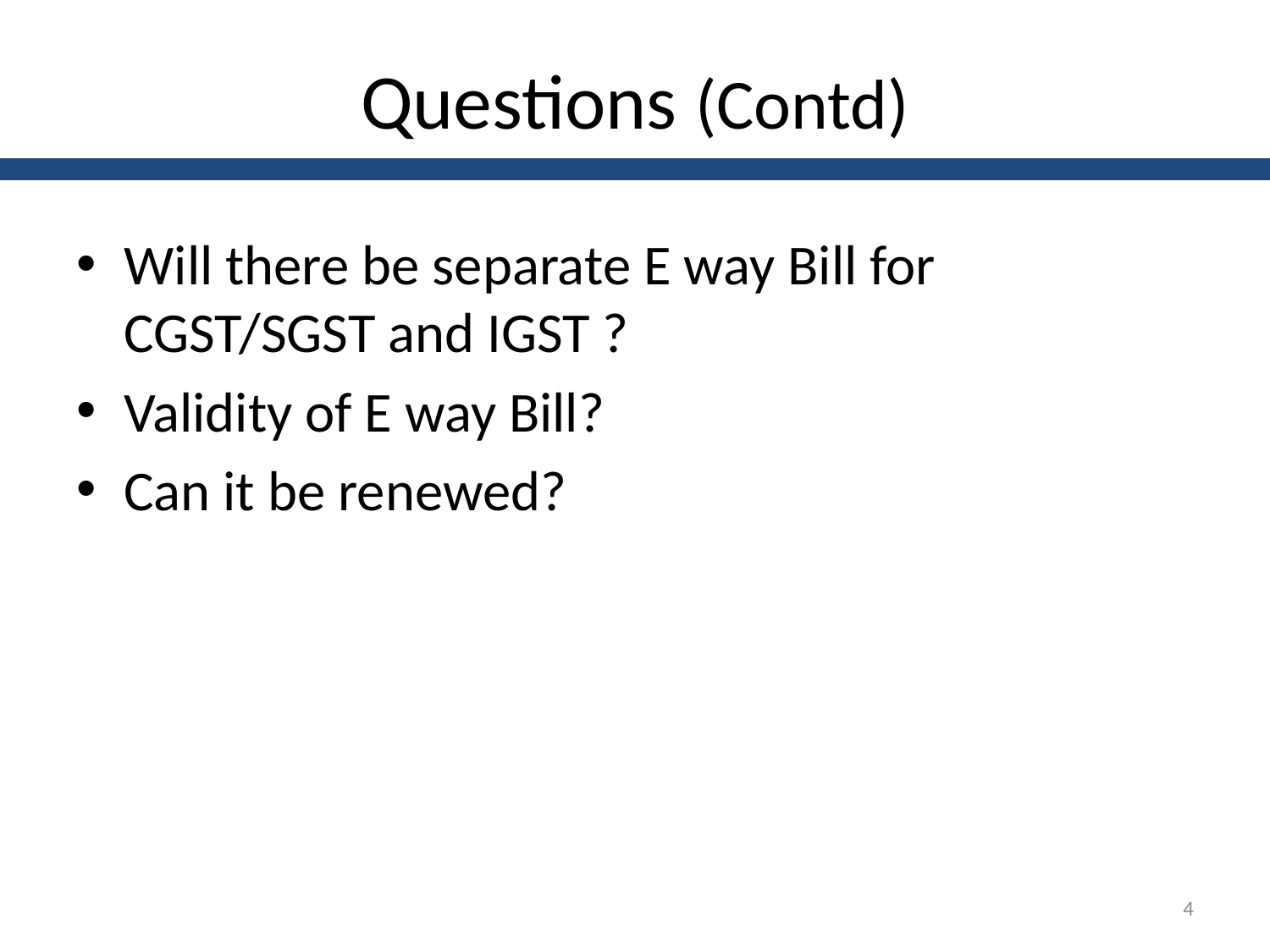

# Questions (Contd)
Will there be separate E way Bill for CGST/SGST and IGST ?
Validity of E way Bill?
Can it be renewed?
4